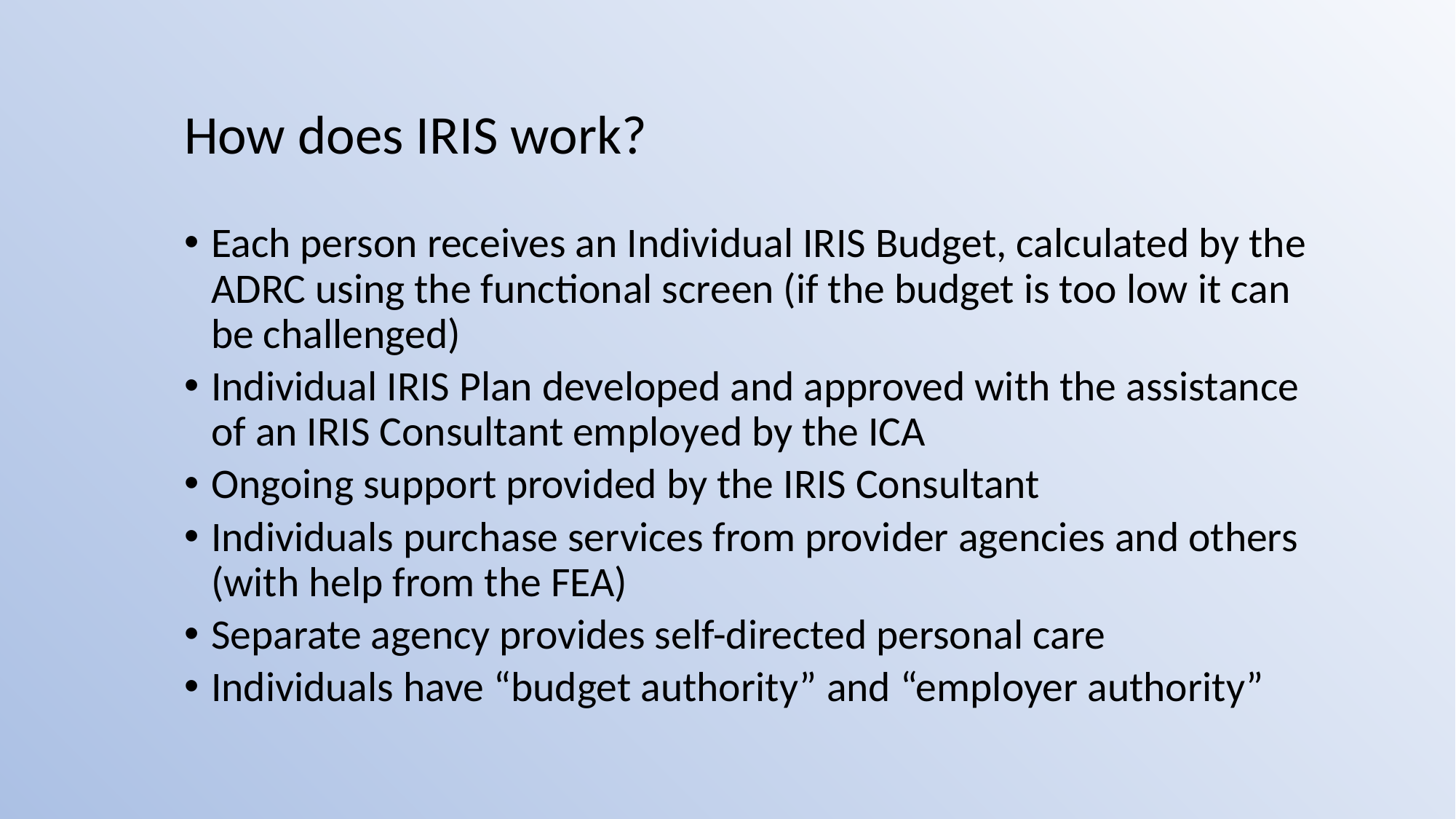

# How does IRIS work?
Each person receives an Individual IRIS Budget, calculated by the ADRC using the functional screen (if the budget is too low it can be challenged)
Individual IRIS Plan developed and approved with the assistance of an IRIS Consultant employed by the ICA
Ongoing support provided by the IRIS Consultant
Individuals purchase services from provider agencies and others (with help from the FEA)
Separate agency provides self-directed personal care
Individuals have “budget authority” and “employer authority”